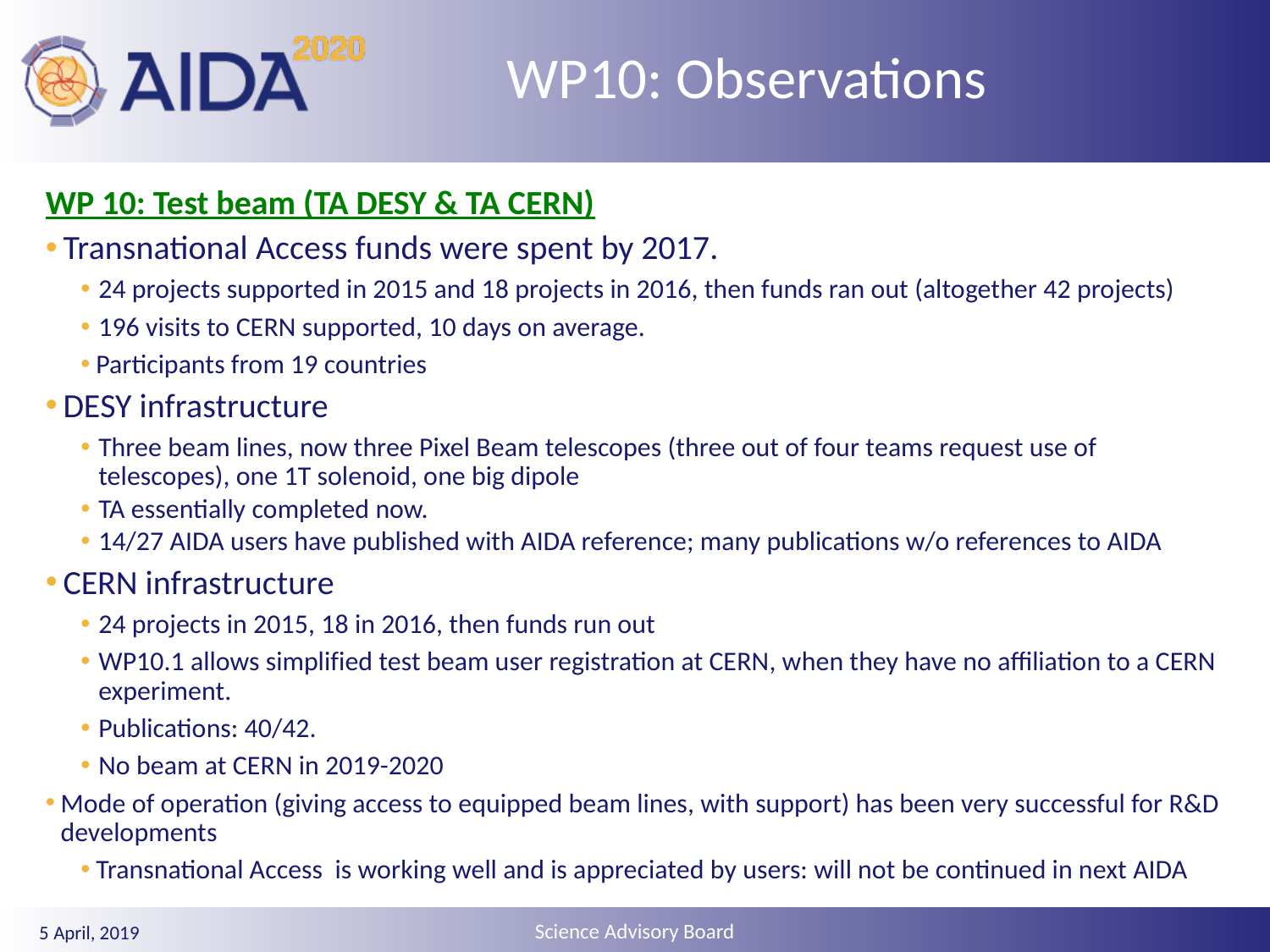

# WP10: Observations
WP 10: Test beam (TA DESY & TA CERN)
Transnational Access funds were spent by 2017.
24 projects supported in 2015 and 18 projects in 2016, then funds ran out (altogether 42 projects)
196 visits to CERN supported, 10 days on average.
Participants from 19 countries
DESY infrastructure
Three beam lines, now three Pixel Beam telescopes (three out of four teams request use of telescopes), one 1T solenoid, one big dipole
TA essentially completed now.
14/27 AIDA users have published with AIDA reference; many publications w/o references to AIDA
CERN infrastructure
24 projects in 2015, 18 in 2016, then funds run out
WP10.1 allows simplified test beam user registration at CERN, when they have no affiliation to a CERN experiment.
Publications: 40/42.
No beam at CERN in 2019-2020
Mode of operation (giving access to equipped beam lines, with support) has been very successful for R&D developments
Transnational Access  is working well and is appreciated by users: will not be continued in next AIDA
24

Science Advisory Board
Science Advisory Board
5 April, 2019